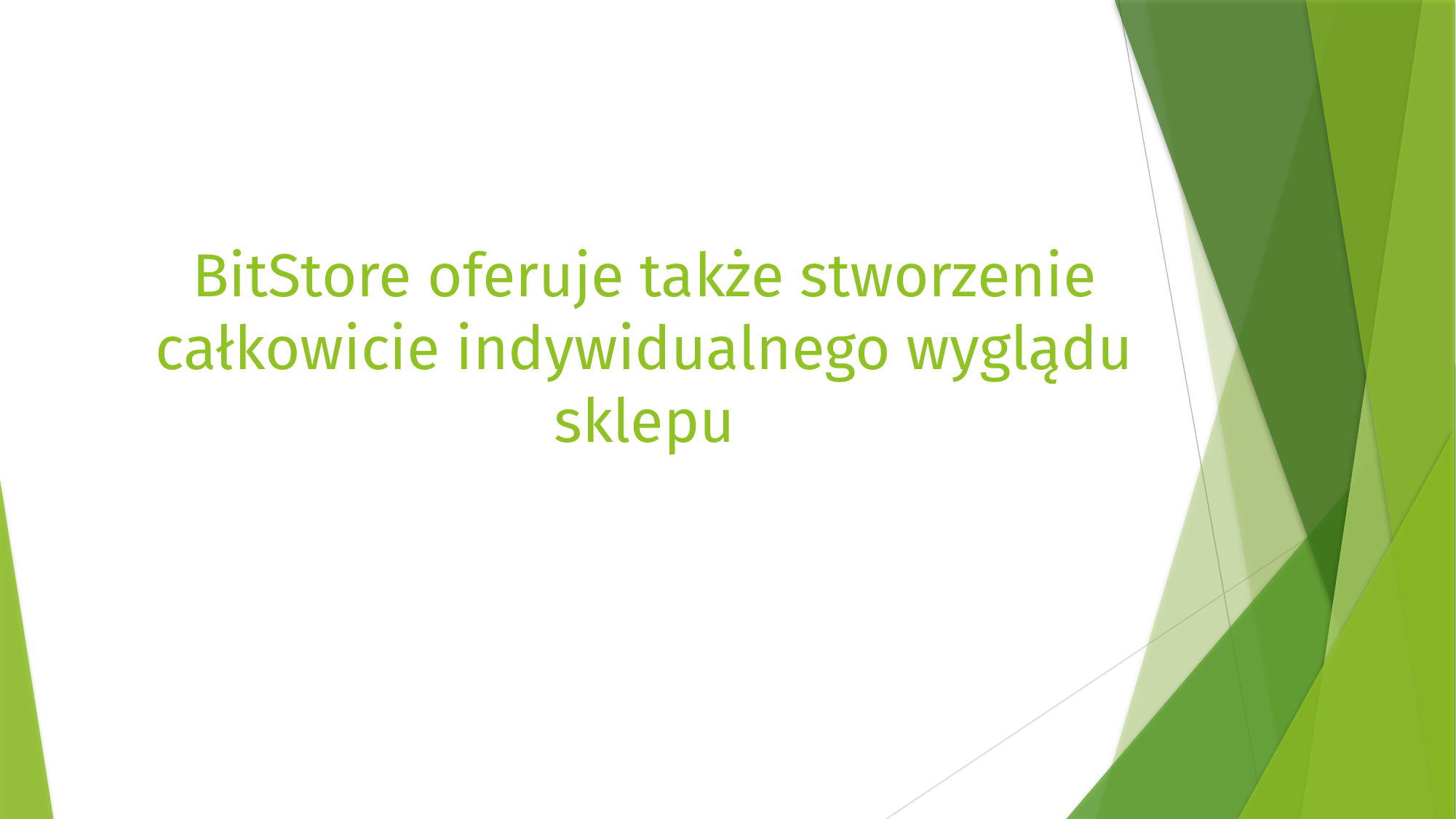

BitStore oferuje także stworzenie całkowicie indywidualnego wyglądu sklepu